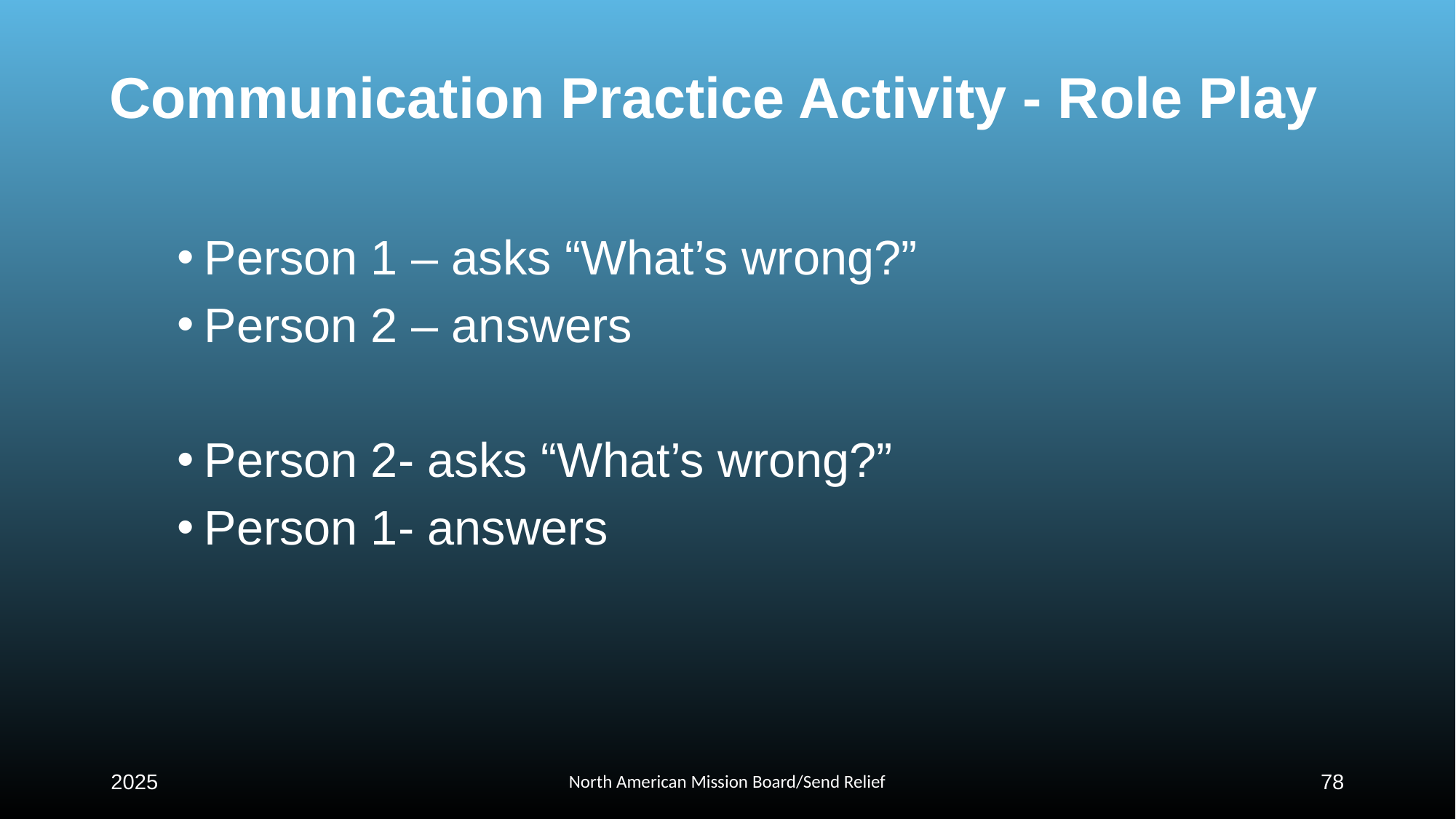

# Communication Practice Activity - Role Play
Person 1 – asks “What’s wrong?”
Person 2 – answers

Person 2- asks “What’s wrong?”
Person 1- answers
2025
North American Mission Board/Send Relief
78